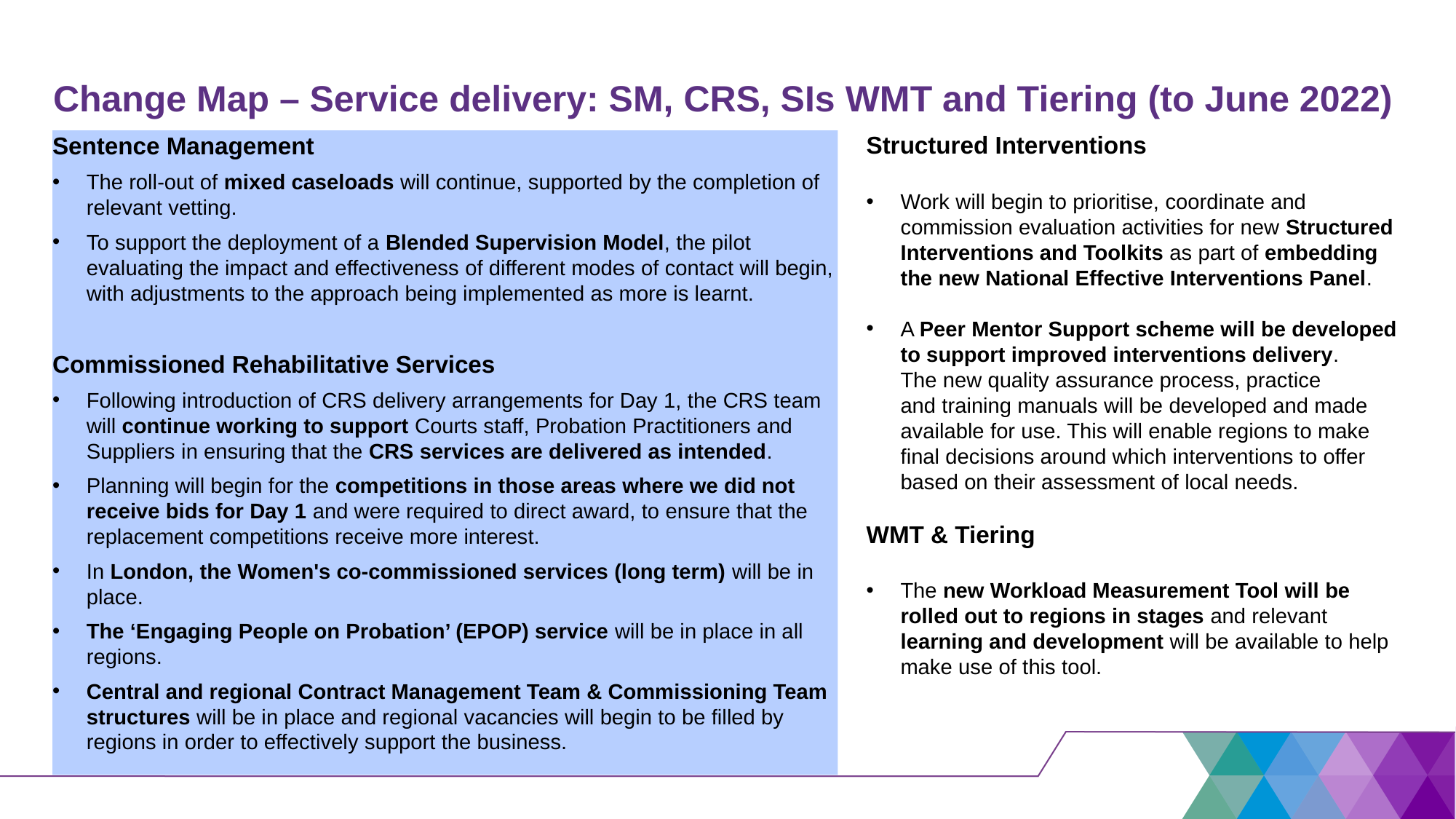

# Change Map – Service delivery: SM, CRS, SIs WMT and Tiering (to June 2022)
Structured Interventions

Work will begin to prioritise, coordinate and commission evaluation activities for new Structured Interventions and Toolkits as part of embedding the new National Effective Interventions Panel.

A Peer Mentor Support scheme will be developed to support improved interventions delivery. The new quality assurance process, practice and training manuals will be developed and made available for use. This will enable regions to make final decisions around which interventions to offer based on their assessment of local needs.

WMT & Tiering

The new Workload Measurement Tool will be rolled out to regions in stages and relevant learning and development will be available to help make use of this tool.
Sentence Management
The roll-out of mixed caseloads will continue, supported by the completion of relevant vetting.
To support the deployment of a Blended Supervision Model, the pilot evaluating the impact and effectiveness of different modes of contact will begin, with adjustments to the approach being implemented as more is learnt.

Commissioned Rehabilitative Services
Following introduction of CRS delivery arrangements for Day 1, the CRS team will continue working to support Courts staff, Probation Practitioners and Suppliers in ensuring that the CRS services are delivered as intended.
Planning will begin for the competitions in those areas where we did not receive bids for Day 1 and were required to direct award, to ensure that the replacement competitions receive more interest.
In London, the Women's co-commissioned services (long term) will be in place.
The ‘Engaging People on Probation’ (EPOP) service will be in place in all regions.
Central and regional Contract Management Team & Commissioning Team structures will be in place and regional vacancies will begin to be filled by regions in order to effectively support the business.